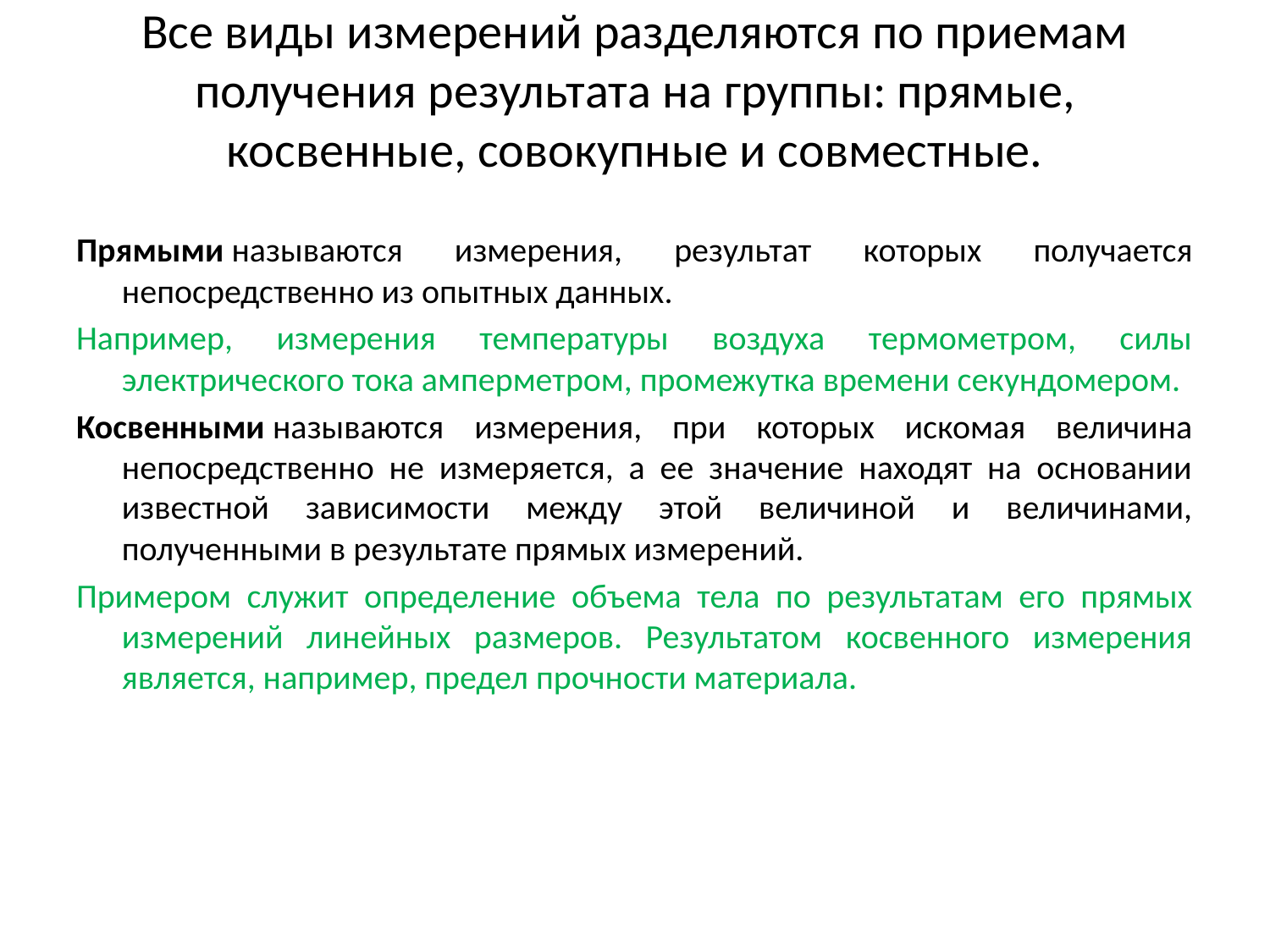

# Все виды измерений разделяются по приемам получения результата на группы: прямые, косвенные, совокупные и совместные.
Прямыми называются измерения, результат которых получается непосредственно из опытных данных.
Например, измерения температуры воздуха термометром, силы электрического тока амперметром, промежутка времени секундомером.
Косвенными называются измерения, при которых искомая величина непосредственно не измеряется, а ее значение находят на основании известной зависимости между этой величиной и величинами, полученными в результате прямых измерений.
Примером служит определение объема тела по результатам его прямых измерений линейных размеров. Результатом косвенного измерения является, например, предел прочности материала.